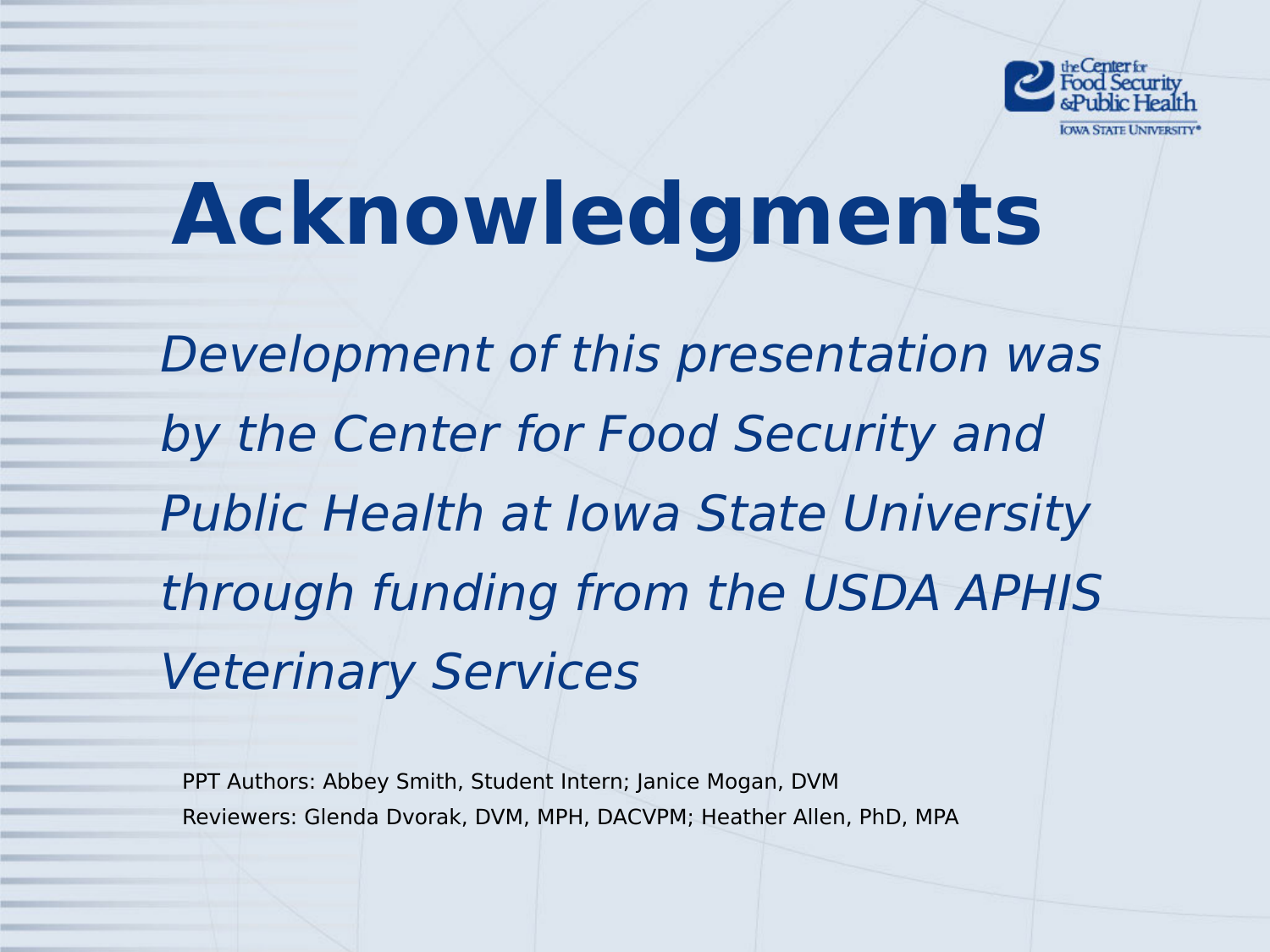

# Acknowledgments
Development of this presentation was by the Center for Food Security and Public Health at Iowa State University through funding from the USDA APHIS Veterinary Services
PPT Authors: Abbey Smith, Student Intern; Janice Mogan, DVM
Reviewers: Glenda Dvorak, DVM, MPH, DACVPM; Heather Allen, PhD, MPA